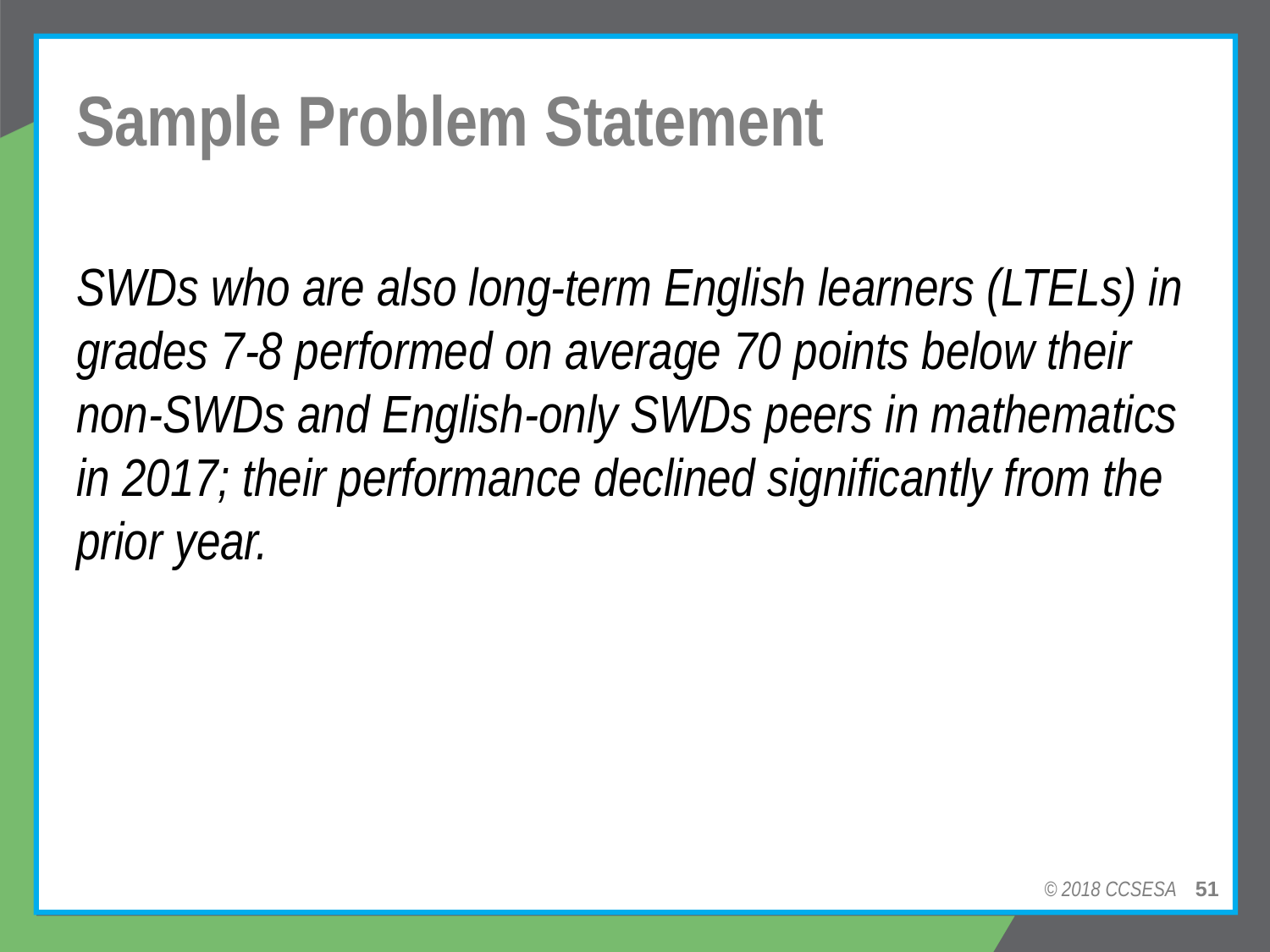

# Sample Problem Statement
SWDs who are also long-term English learners (LTELs) in grades 7-8 performed on average 70 points below their non-SWDs and English-only SWDs peers in mathematics in 2017; their performance declined significantly from the prior year.
© 2018 CCSESA    51